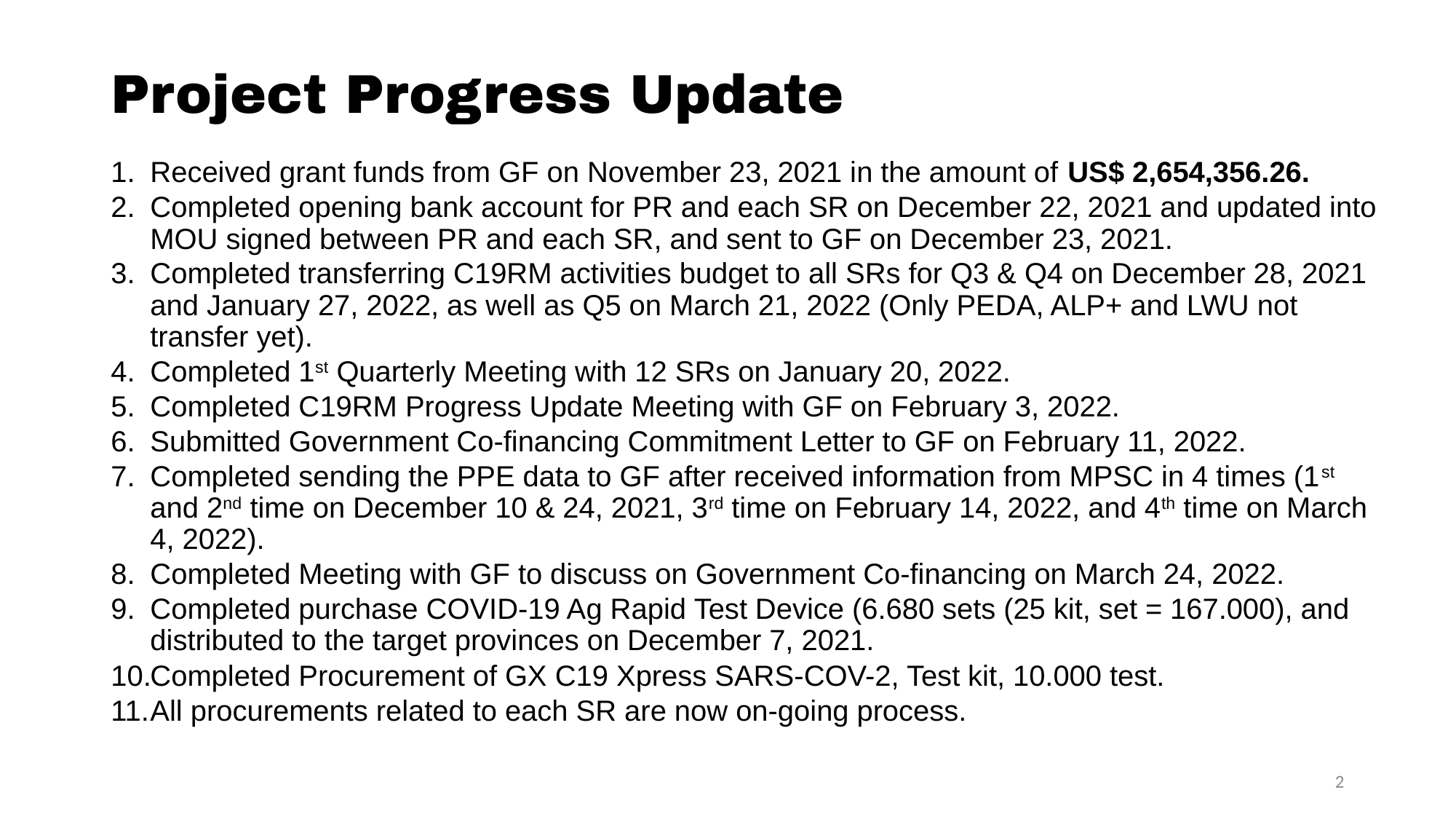

# Project Progress Update
Received grant funds from GF on November 23, 2021 in the amount of US$ 2,654,356.26.
Completed opening bank account for PR and each SR on December 22, 2021 and updated into MOU signed between PR and each SR, and sent to GF on December 23, 2021.
Completed transferring C19RM activities budget to all SRs for Q3 & Q4 on December 28, 2021 and January 27, 2022, as well as Q5 on March 21, 2022 (Only PEDA, ALP+ and LWU not transfer yet).
Completed 1st Quarterly Meeting with 12 SRs on January 20, 2022.
Completed C19RM Progress Update Meeting with GF on February 3, 2022.
Submitted Government Co-financing Commitment Letter to GF on February 11, 2022.
Completed sending the PPE data to GF after received information from MPSC in 4 times (1st and 2nd time on December 10 & 24, 2021, 3rd time on February 14, 2022, and 4th time on March 4, 2022).
Completed Meeting with GF to discuss on Government Co-financing on March 24, 2022.
Completed purchase COVID-19 Ag Rapid Test Device (6.680 sets (25 kit, set = 167.000), and distributed to the target provinces on December 7, 2021.
Completed Procurement of GX C19 Xpress SARS-COV-2, Test kit, 10.000 test.
All procurements related to each SR are now on-going process.

2